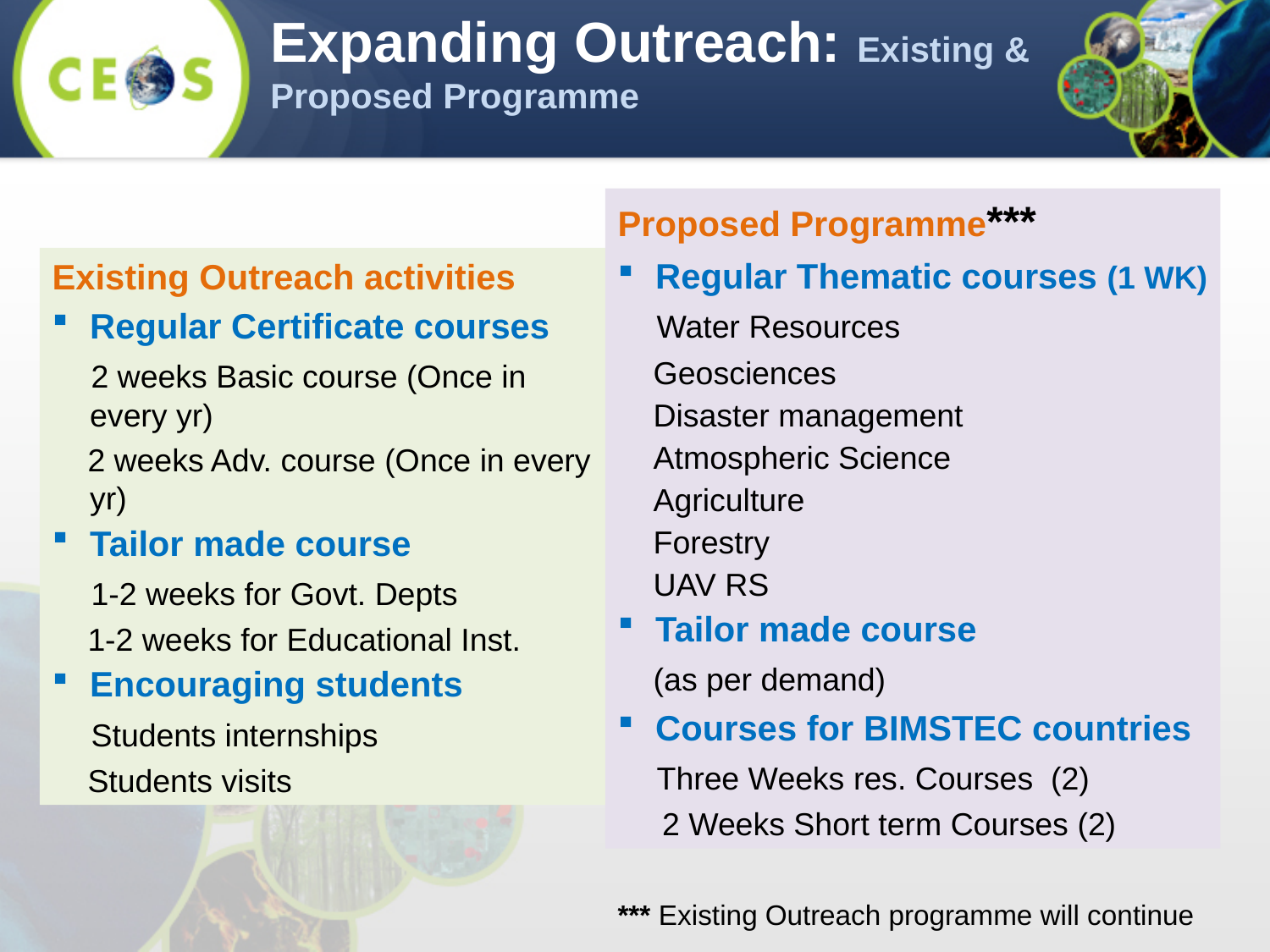

Expanding Outreach: Existing & Proposed Programme
Proposed Programme***
Regular Thematic courses (1 WK)
    Water Resources
    Geosciences
    Disaster management
    Atmospheric Science
    Agriculture
    Forestry
    UAV RS
Tailor made course
    (as per demand)
Courses for BIMSTEC countries
    Three Weeks res. Courses  (2)
     2 Weeks Short term Courses (2)
Existing Outreach activities
Regular Certificate courses
    2 weeks Basic course (Once in every yr)
    2 weeks Adv. course (Once in every yr)
Tailor made course
    1-2 weeks for Govt. Depts
    1-2 weeks for Educational Inst.
Encouraging students
    Students internships
    Students visits
*** Existing Outreach programme will continue